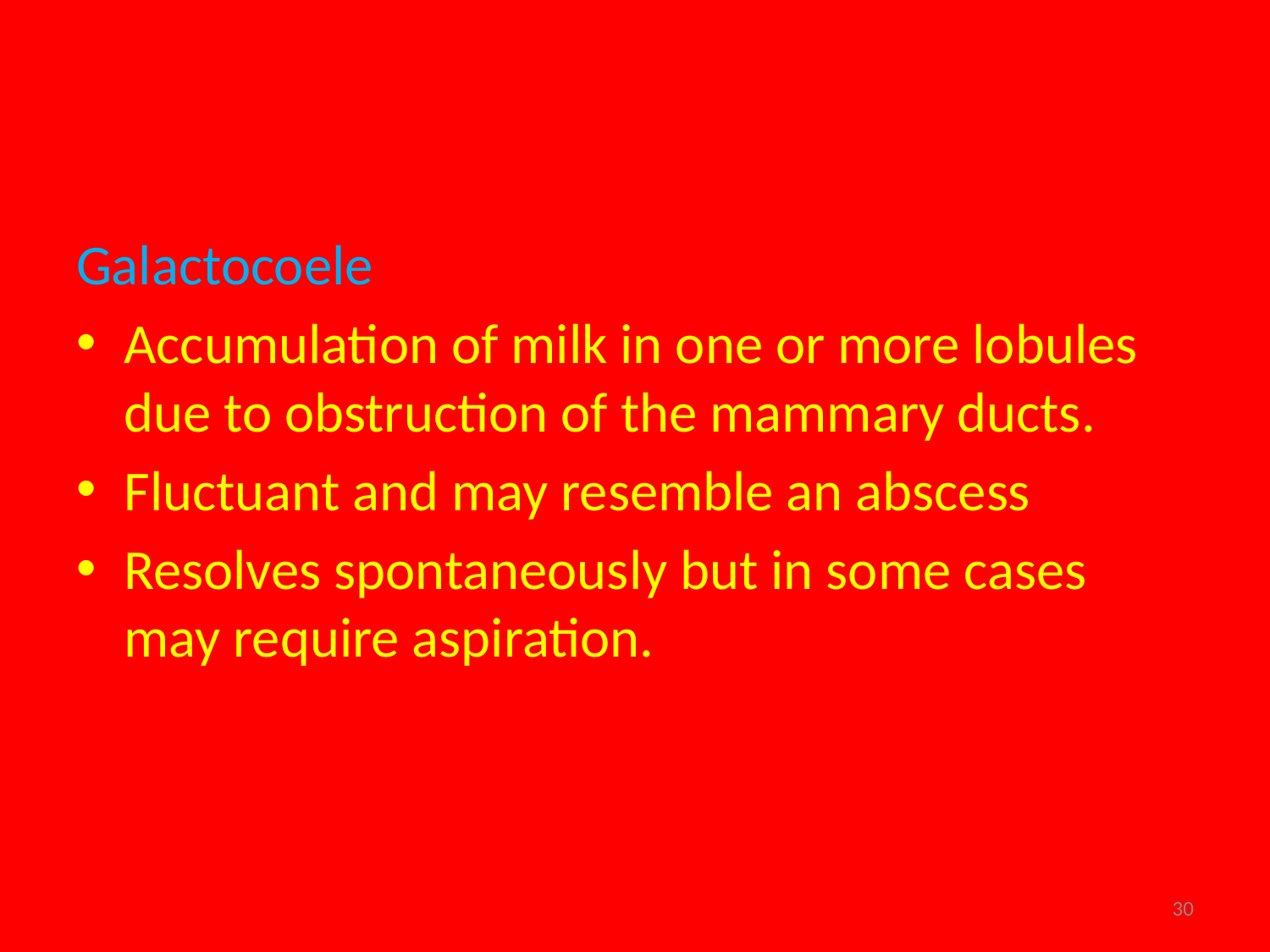

#
Galactocoele
Accumulation of milk in one or more lobules due to obstruction of the mammary ducts.
Fluctuant and may resemble an abscess
Resolves spontaneously but in some cases may require aspiration.
30